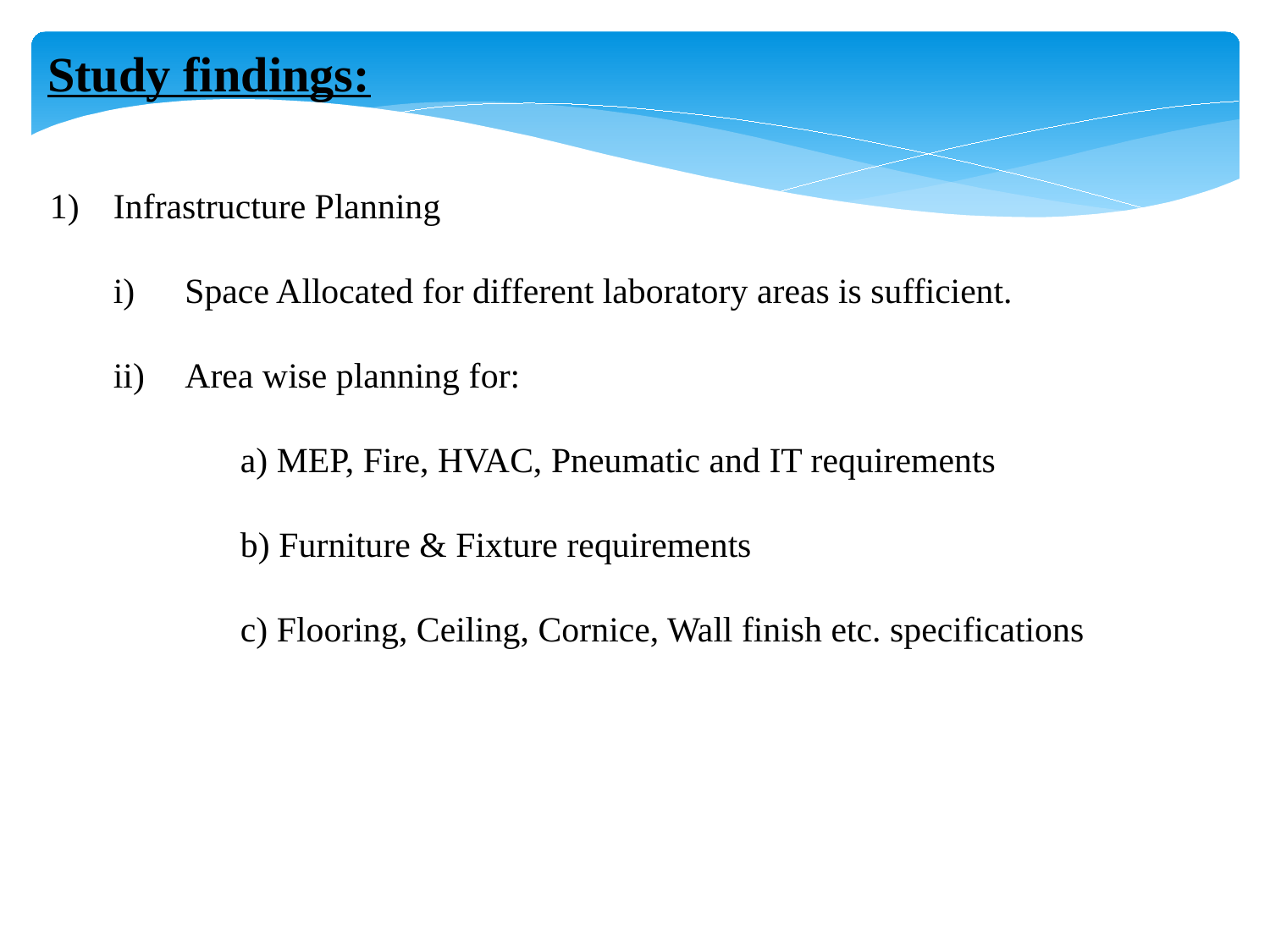

Study findings:
Infrastructure Planning
Space Allocated for different laboratory areas is sufficient.
Area wise planning for:
	a) MEP, Fire, HVAC, Pneumatic and IT requirements
	b) Furniture & Fixture requirements
	c) Flooring, Ceiling, Cornice, Wall finish etc. specifications